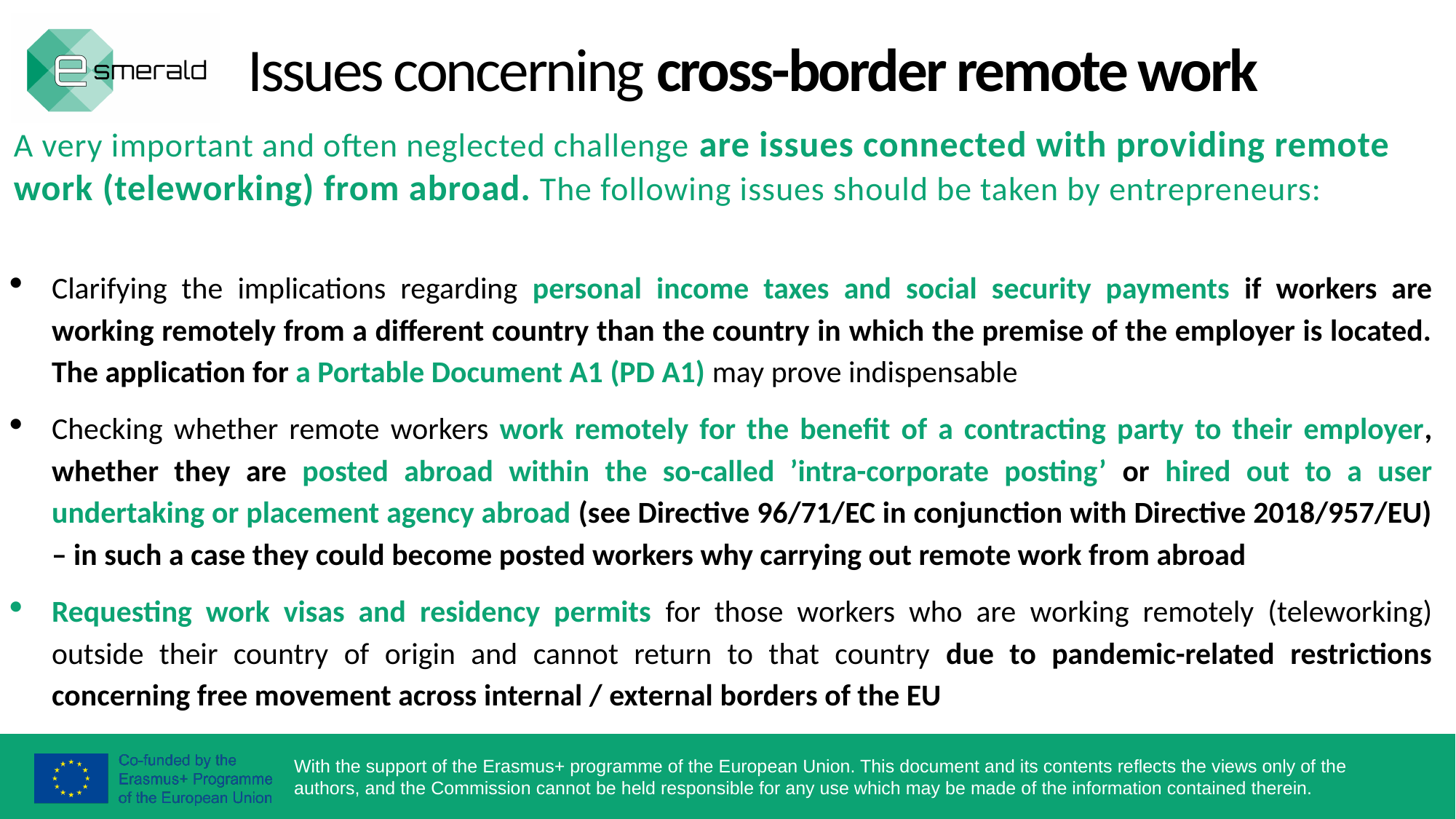

Issues concerning cross-border remote work
A very important and often neglected challenge are issues connected with providing remote work (teleworking) from abroad. The following issues should be taken by entrepreneurs:

Clarifying the implications regarding personal income taxes and social security payments if workers are working remotely from a different country than the country in which the premise of the employer is located. The application for a Portable Document A1 (PD A1) may prove indispensable
Checking whether remote workers work remotely for the benefit of a contracting party to their employer, whether they are posted abroad within the so-called ’intra-corporate posting’ or hired out to a user undertaking or placement agency abroad (see Directive 96/71/EC in conjunction with Directive 2018/957/EU) – in such a case they could become posted workers why carrying out remote work from abroad
Requesting work visas and residency permits for those workers who are working remotely (teleworking) outside their country of origin and cannot return to that country due to pandemic-related restrictions concerning free movement across internal / external borders of the EU